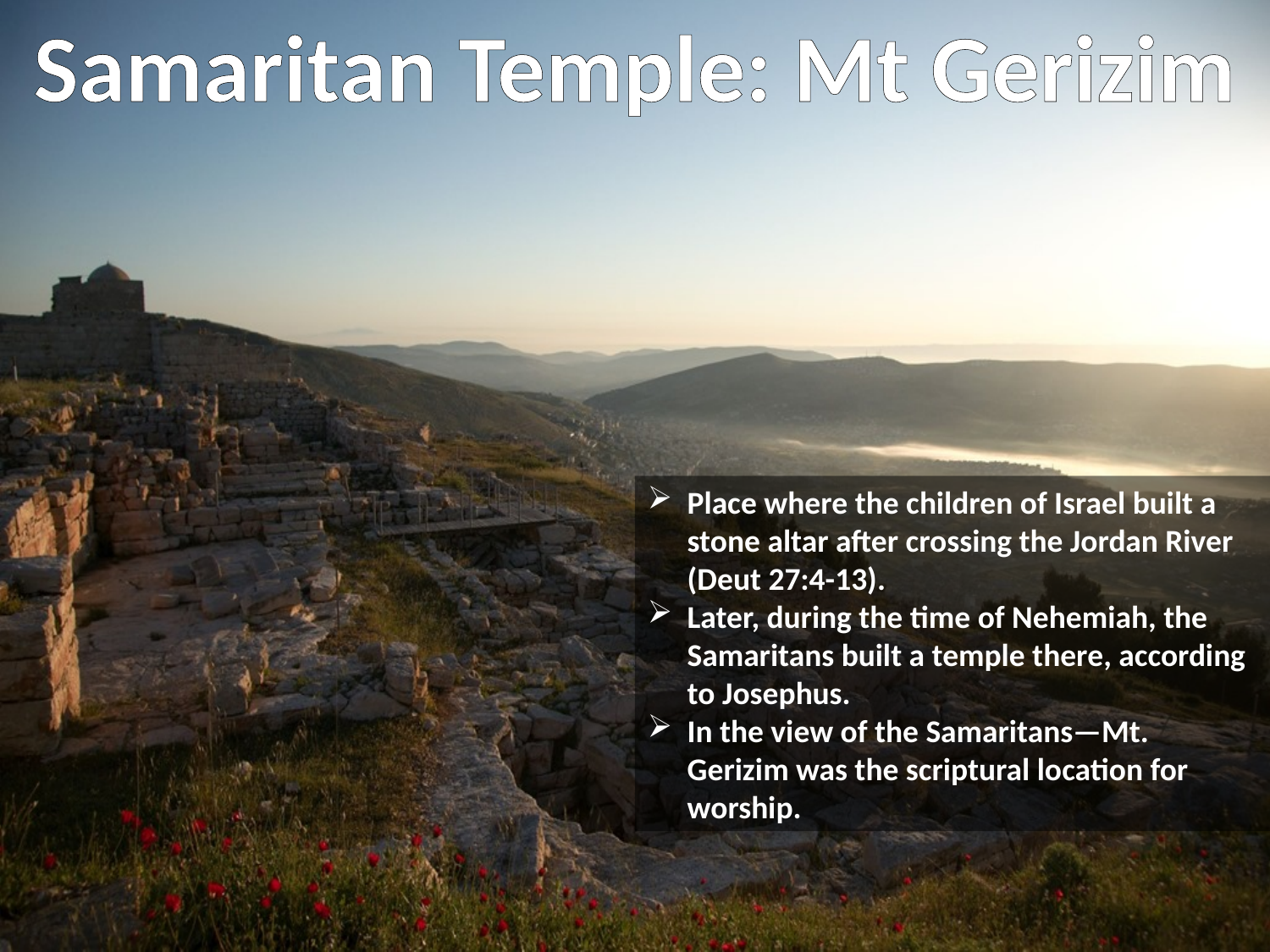

Samaritan Temple: Mt Gerizim
Place where the children of Israel built a stone altar after crossing the Jordan River (Deut 27:4-13).
Later, during the time of Nehemiah, the Samaritans built a temple there, according to Josephus.
In the view of the Samaritans—Mt. Gerizim was the scriptural location for worship.